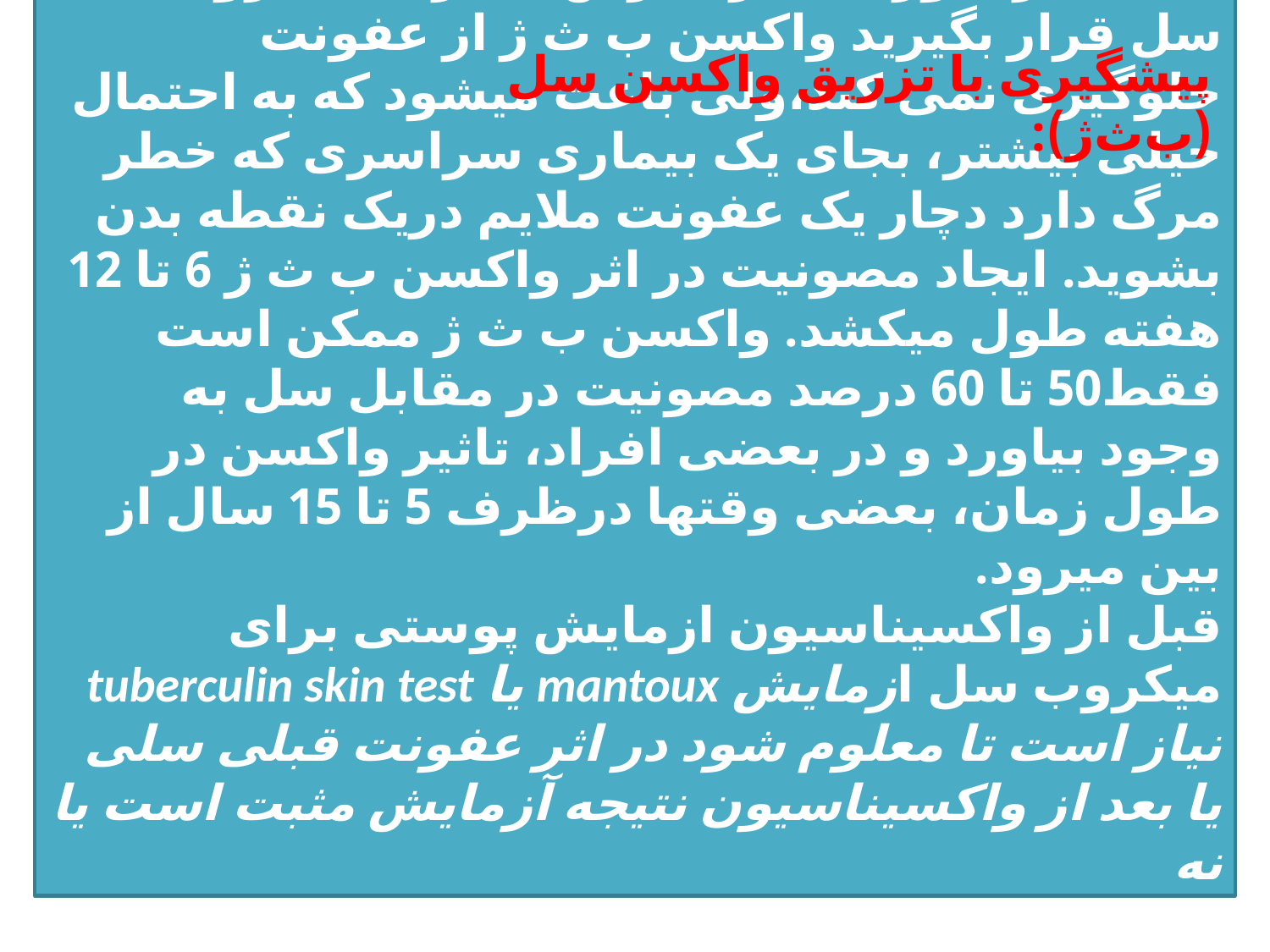

پیشگیری با تزریق واکسن سل (ب‌ث‌ژ):
واکسن ب ث ژ واکسنی است که با ميکرب زنده ساخته شده و تا حدی در مقابل سل مصونيت ايجاد ميکند. در صورتيکه در معرض باکتری (ميکروب) سل قرار بگيريد واکسن ب ث ژ از عفونت جلوگيری نمی کند،ولی باعث ميشود که به احتمال خيلی بيشتر، بجای يک بيماری سراسری که خطر مرگ دارد دچار يک عفونت ملايم دريک نقطه بدن بشويد. ايجاد مصونيت در اثر واکسن ب ث ژ 6 تا 12 هفته طول ميکشد. واکسن ب ث ژ ممکن است فقط50 تا 60 درصد مصونيت در مقابل سل به وجود بياورد و در بعضی افراد، تاثير واکسن در طول زمان، بعضی وقتها درظرف 5 تا 15 سال از بين ميرود.
قبل از واکسیناسیون ازمایش پوستی برای میکروب سل ازمایش mantoux یا tuberculin skin test نیاز است تا معلوم شود در اثر عفونت قبلی سلی یا بعد از واکسیناسیون نتیجه آزمایش مثبت است یا نه